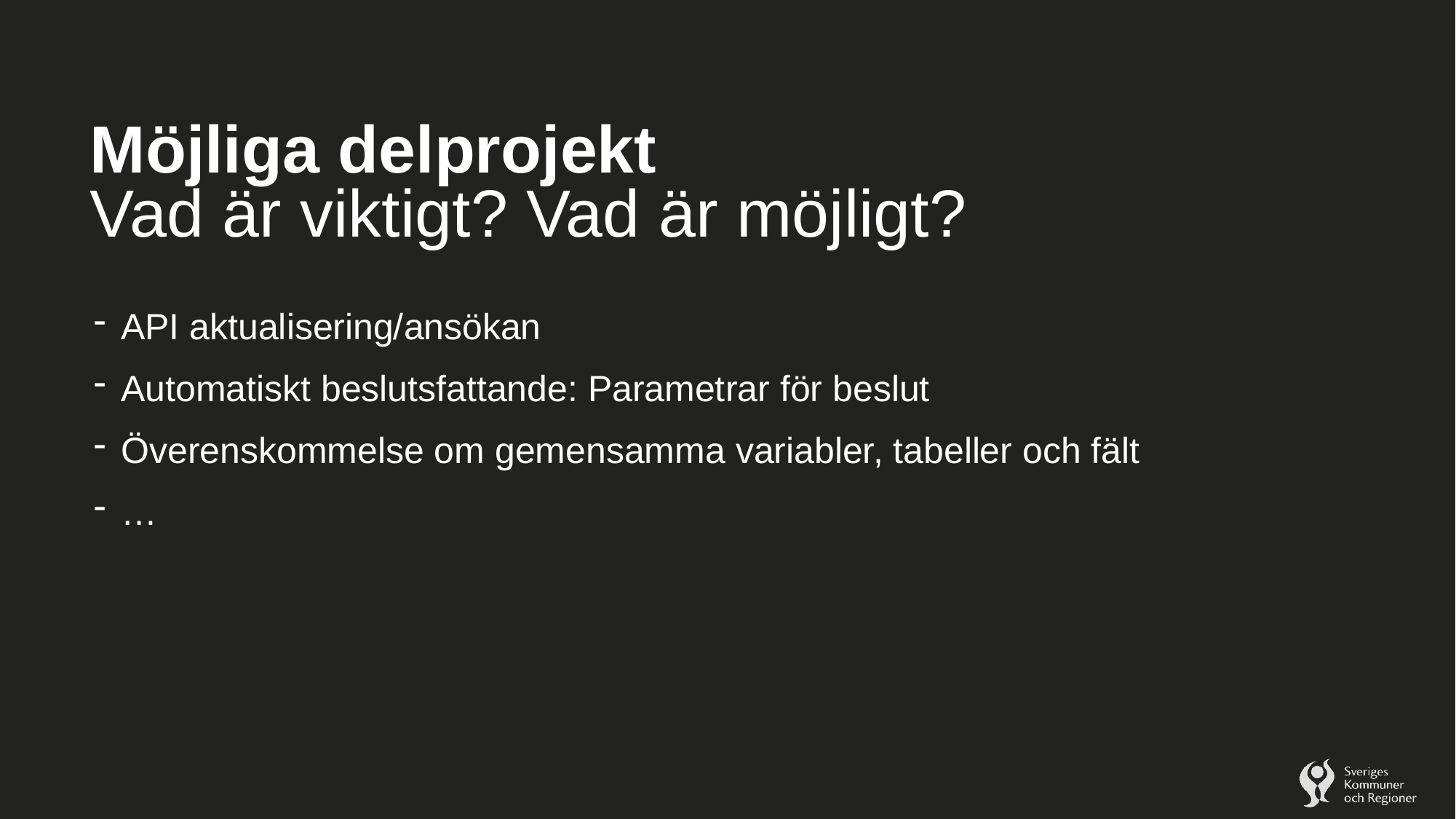

# Möjliga delprojekt Vad är viktigt? Vad är möjligt?
API aktualisering/ansökan
Automatiskt beslutsfattande: Parametrar för beslut
Överenskommelse om gemensamma variabler, tabeller och fält
…